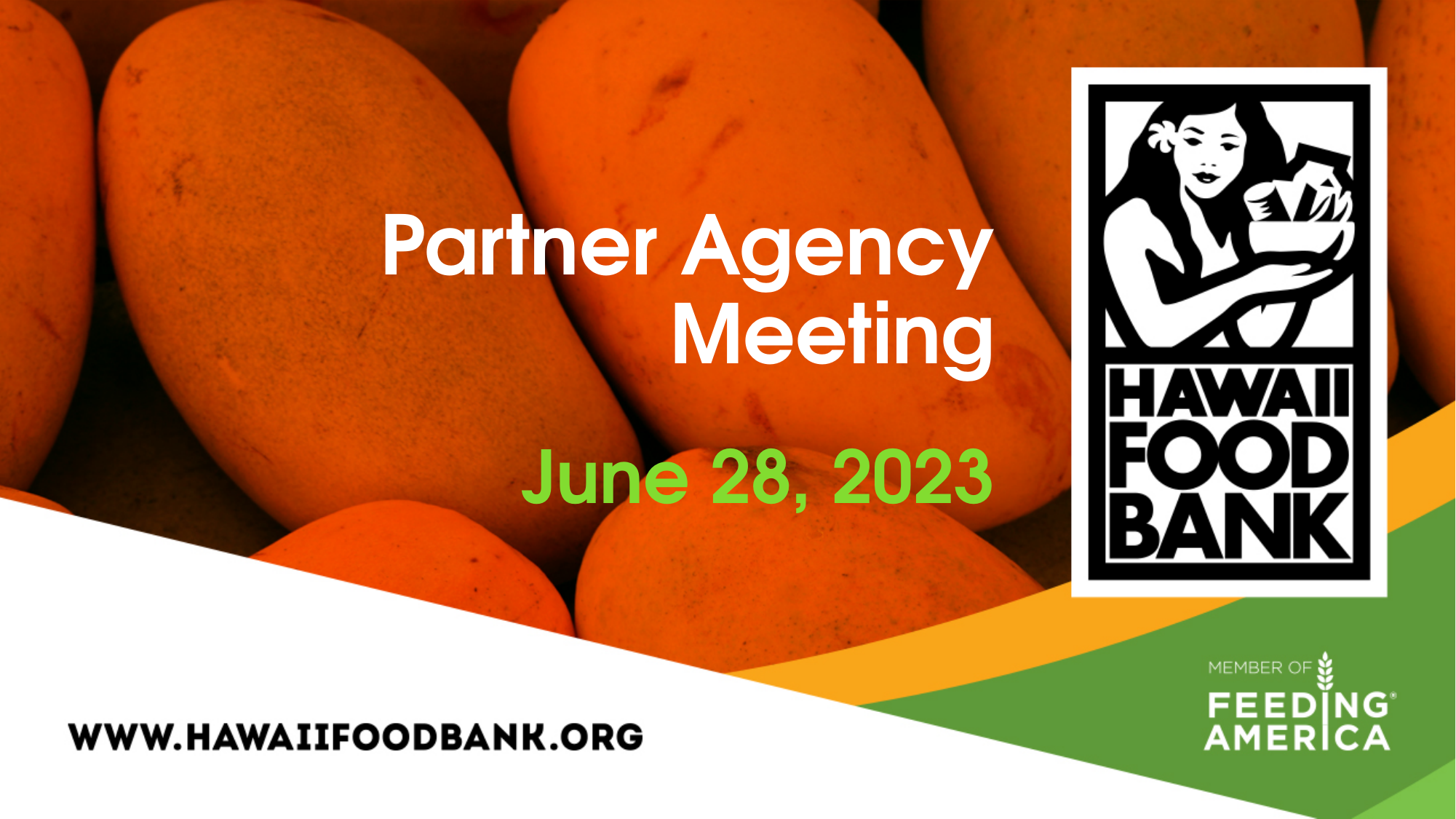

# Partner Agency Meeting
June 28, 2023